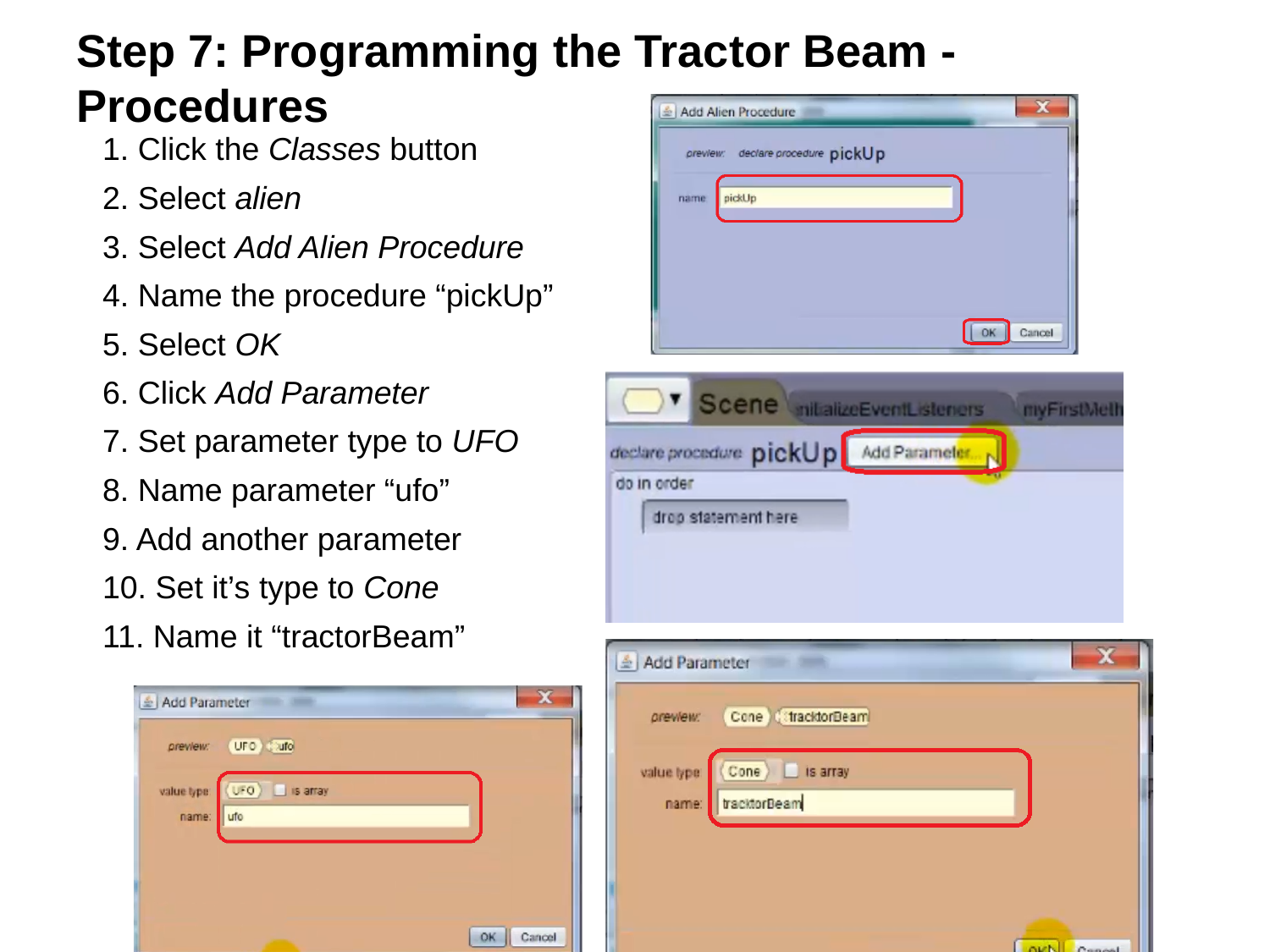

# Step 7: Programming the Tractor Beam - Procedures

1. Click the Classes button
2. Select alien
3. Select Add Alien Procedure
4. Name the procedure “pickUp”
5. Select OK
6. Click Add Parameter
7. Set parameter type to UFO
8. Name parameter “ufo”
9. Add another parameter
10. Set it’s type to Cone
11. Name it “tractorBeam”